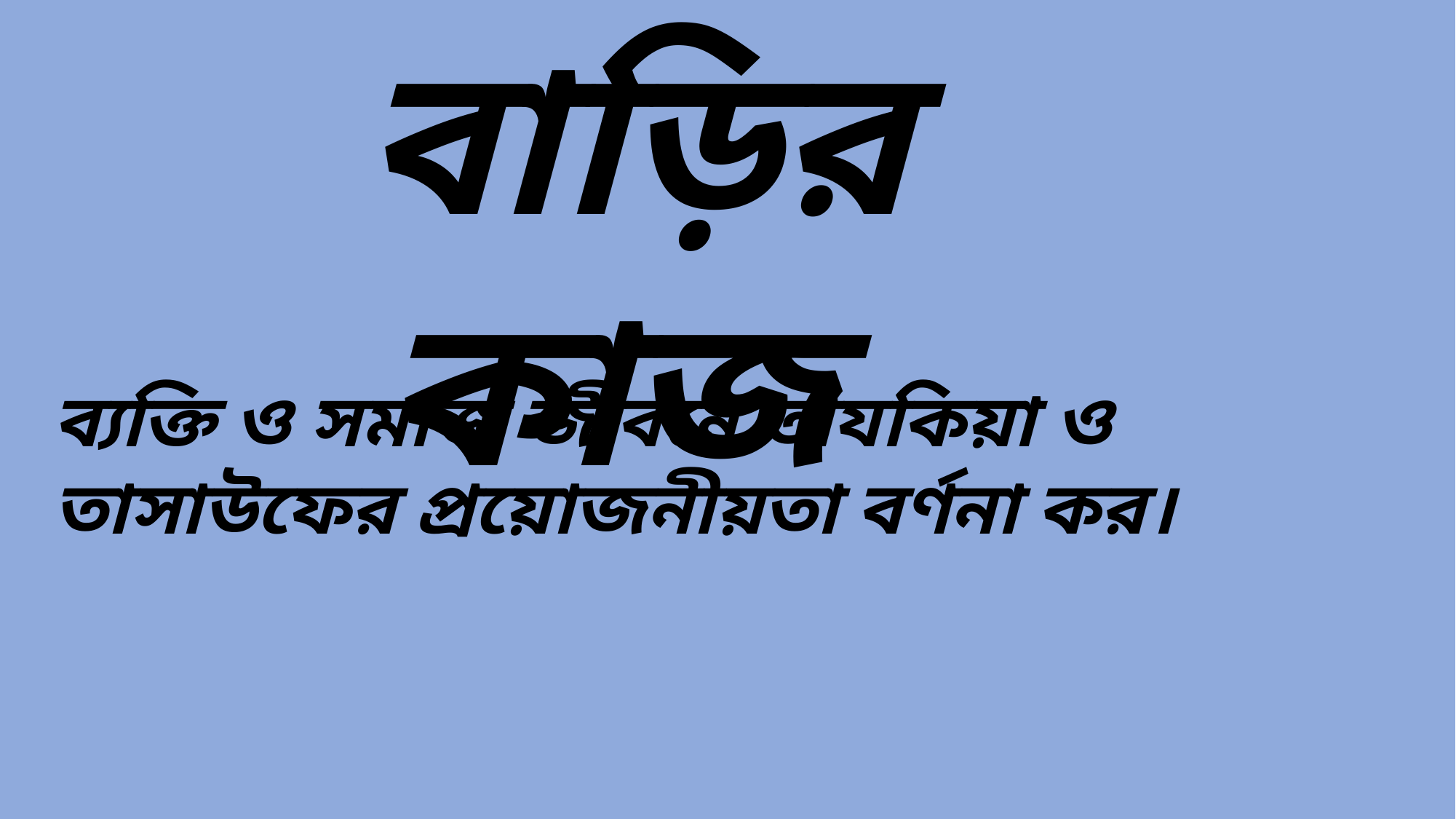

বাড়ির কাজ
ব্যক্তি ও সমাজ জীবনে তাযকিয়া ও তাসাউফের প্রয়োজনীয়তা বর্ণনা কর।